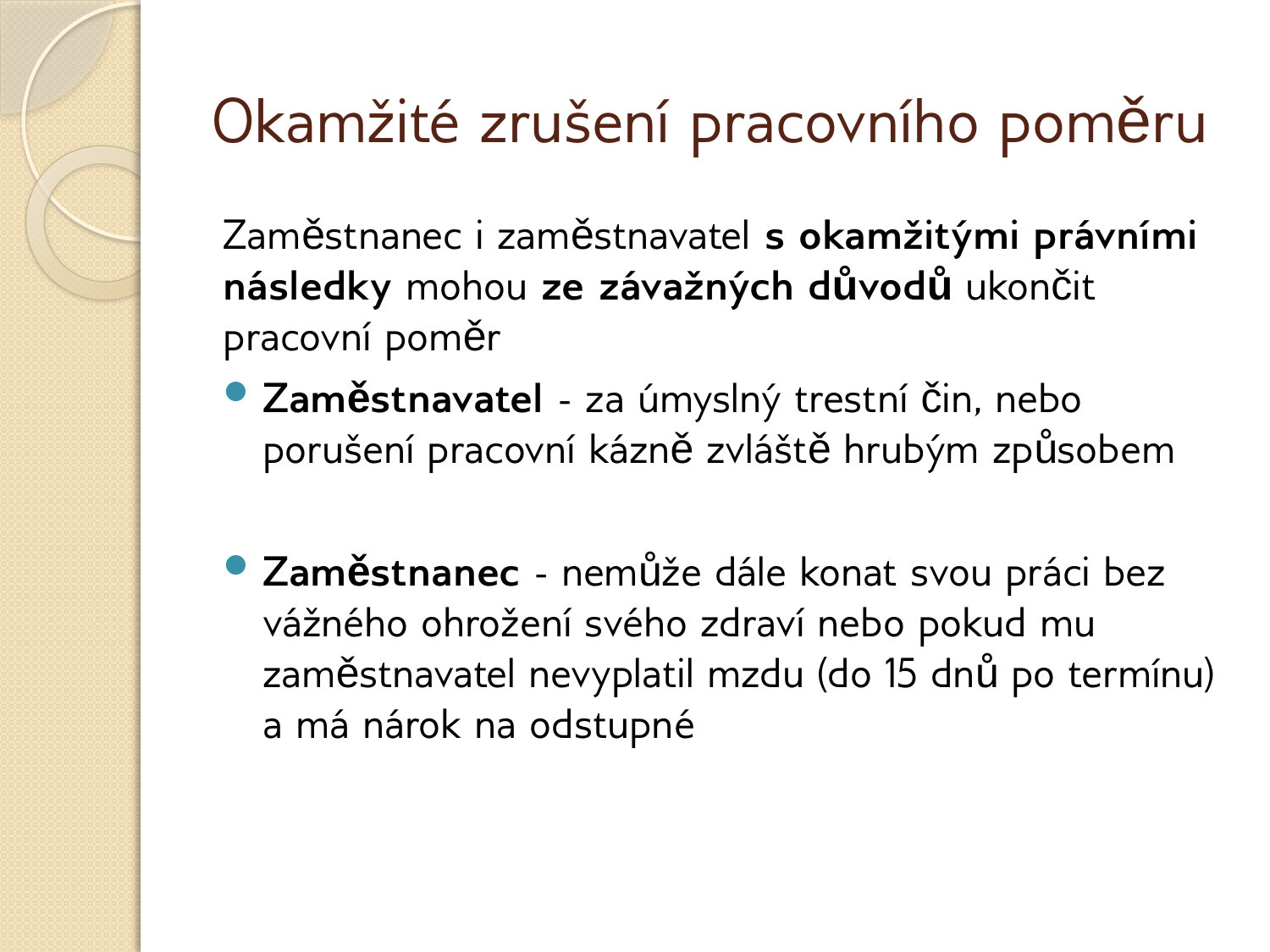

# Okamžité zrušení pracovního poměru
Zaměstnanec i zaměstnavatel s okamžitými právními následky mohou ze závažných důvodů ukončit pracovní poměr
Zaměstnavatel - za úmyslný trestní čin, nebo porušení pracovní kázně zvláště hrubým způsobem

Zaměstnanec - nemůže dále konat svou práci bez vážného ohrožení svého zdraví nebo pokud mu zaměstnavatel nevyplatil mzdu (do 15 dnů po termínu) a má nárok na odstupné